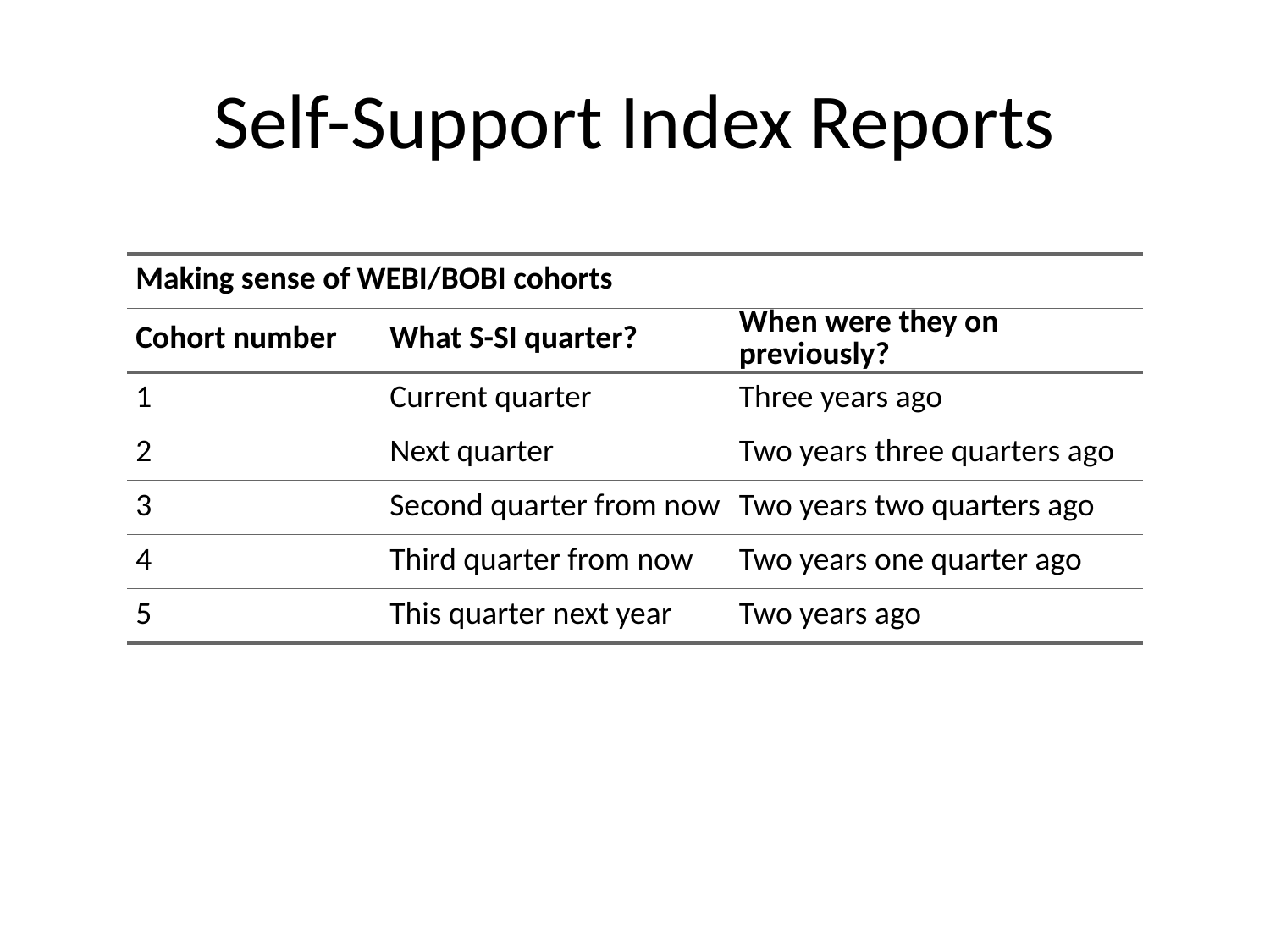

# Self-Support Index Reports
| Making sense of WEBI/BOBI cohorts | Making sense of WEBI/BOBI cohorts | Making sense of WEBI/BOBI cohorts |
| --- | --- | --- |
| Cohort number | What S-SI quarter? | When were they on previously? |
| 1 | Current quarter | Three years ago |
| 2 | Next quarter | Two years three quarters ago |
| 3 | Second quarter from now | Two years two quarters ago |
| 4 | Third quarter from now | Two years one quarter ago |
| 5 | This quarter next year | Two years ago |